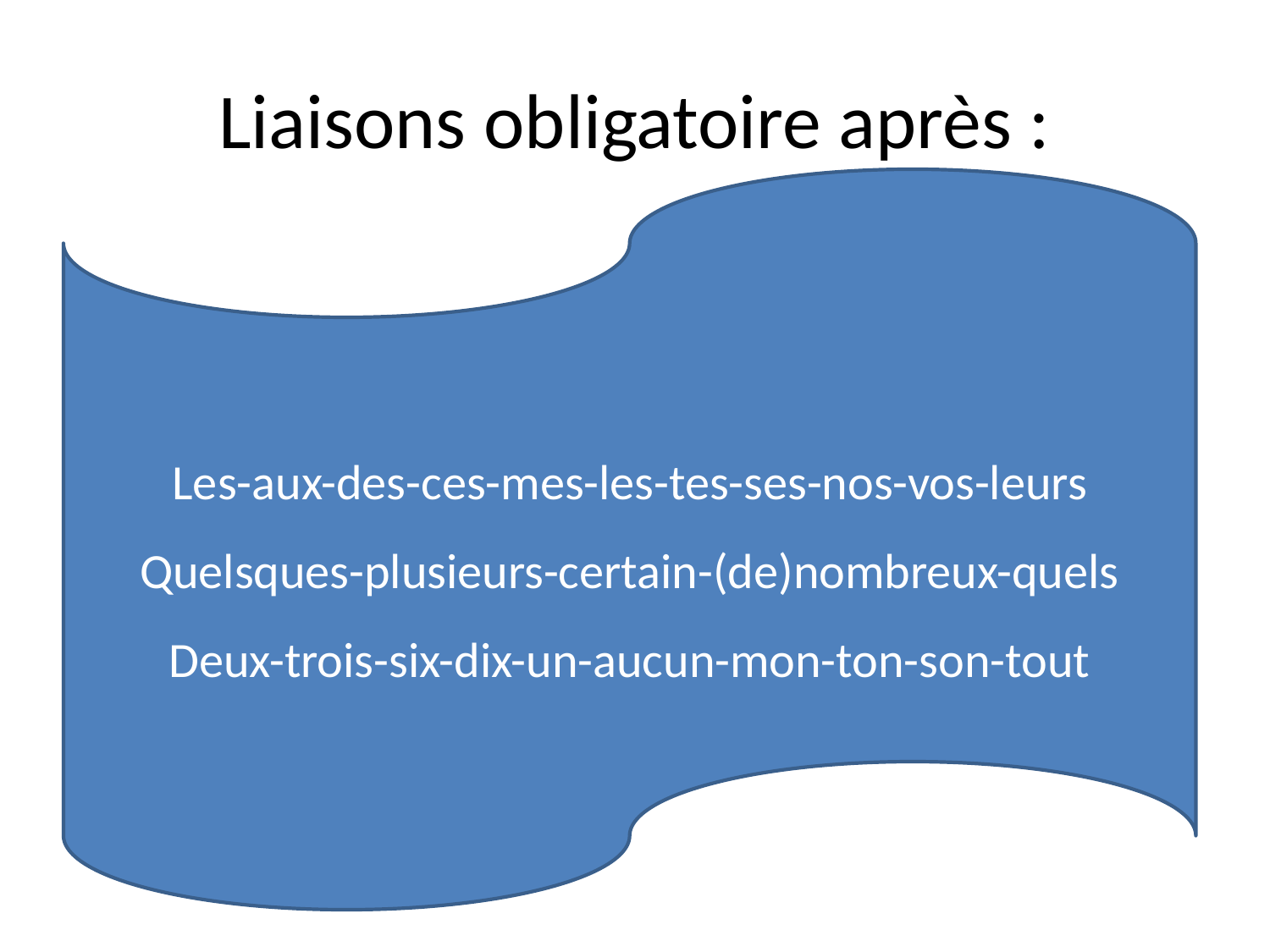

# Liaisons obligatoire après :
Les-aux-des-ces-mes-les-tes-ses-nos-vos-leurs
Quelsques-plusieurs-certain-(de)nombreux-quels
Deux-trois-six-dix-un-aucun-mon-ton-son-tout